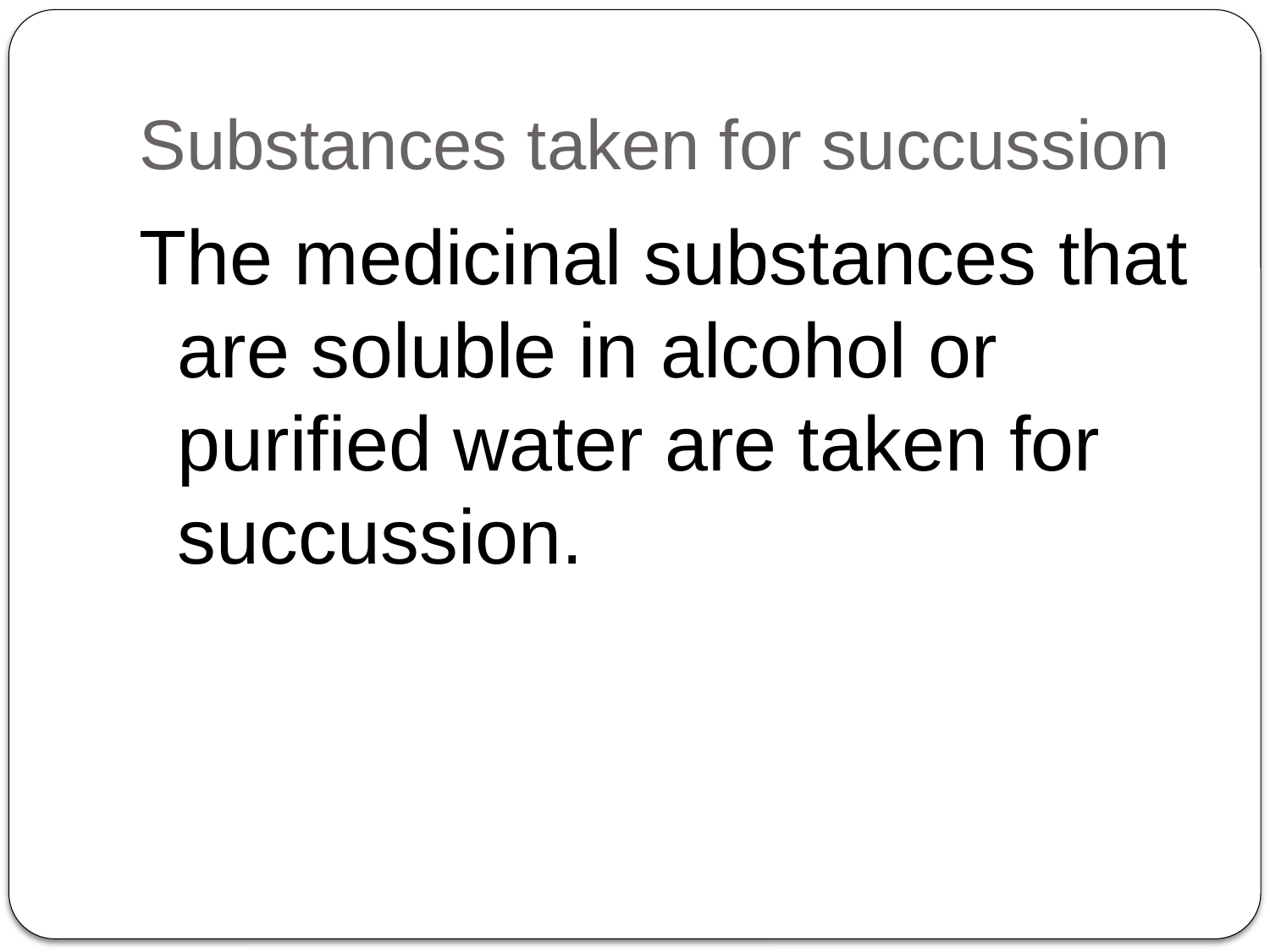

# Substances taken for succussion
The medicinal substances that are soluble in alcohol or purified water are taken for succussion.